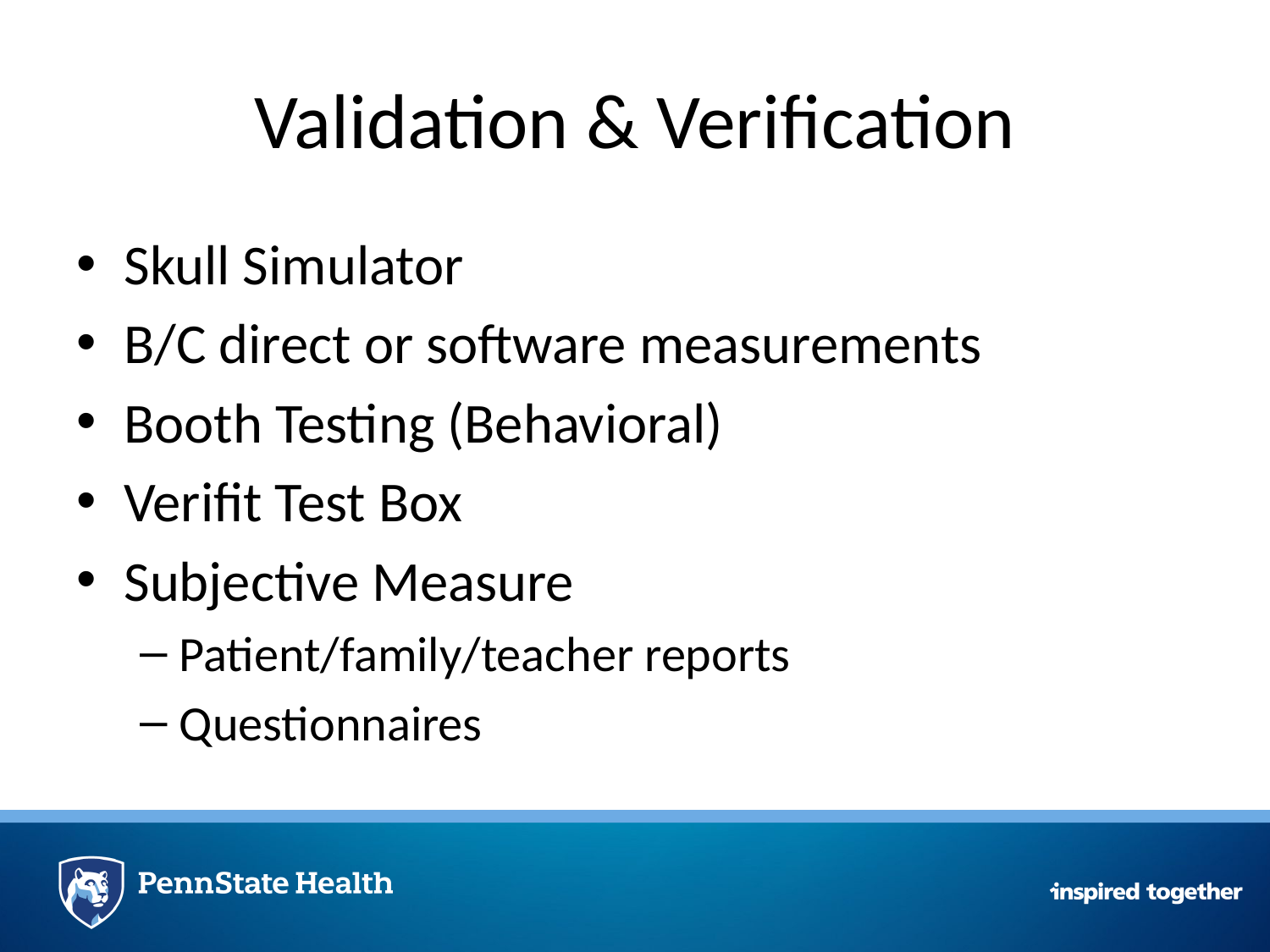

# Validation & Verification
Skull Simulator
B/C direct or software measurements
Booth Testing (Behavioral)
Verifit Test Box
Subjective Measure
Patient/family/teacher reports
Questionnaires